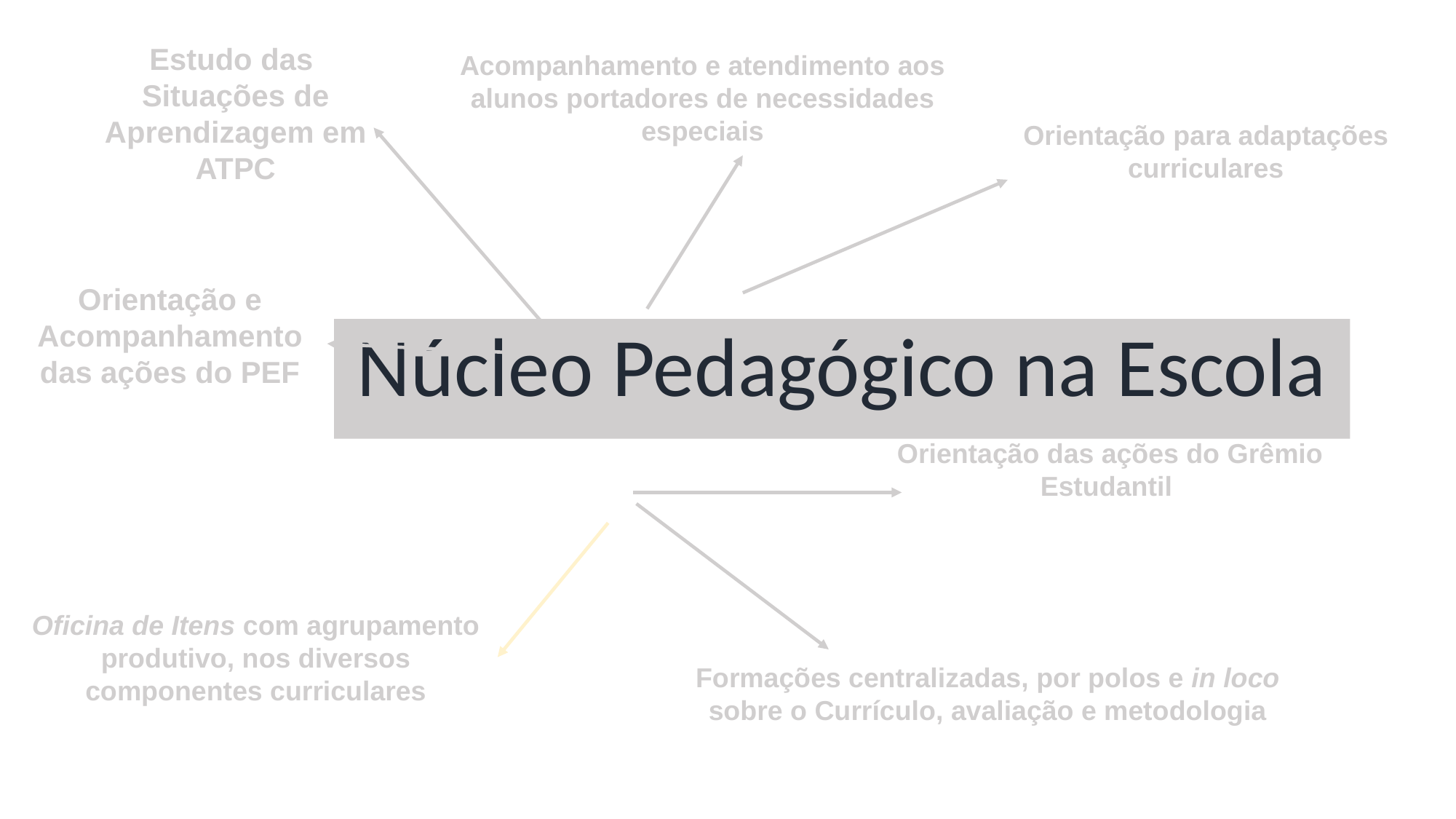

#
Estudo das  Situações de Aprendizagem em ATPC
Acompanhamento e atendimento aos alunos portadores de necessidades especiais
Orientação para adaptações curriculares
Orientação e Acompanhamento das ações do PEF
Núcleo Pedagógico na Escola

Orientação das ações do Grêmio Estudantil
Oficina de Itens com agrupamento produtivo, nos diversos componentes curriculares
Formações centralizadas, por polos e in loco sobre o Currículo, avaliação e metodologia